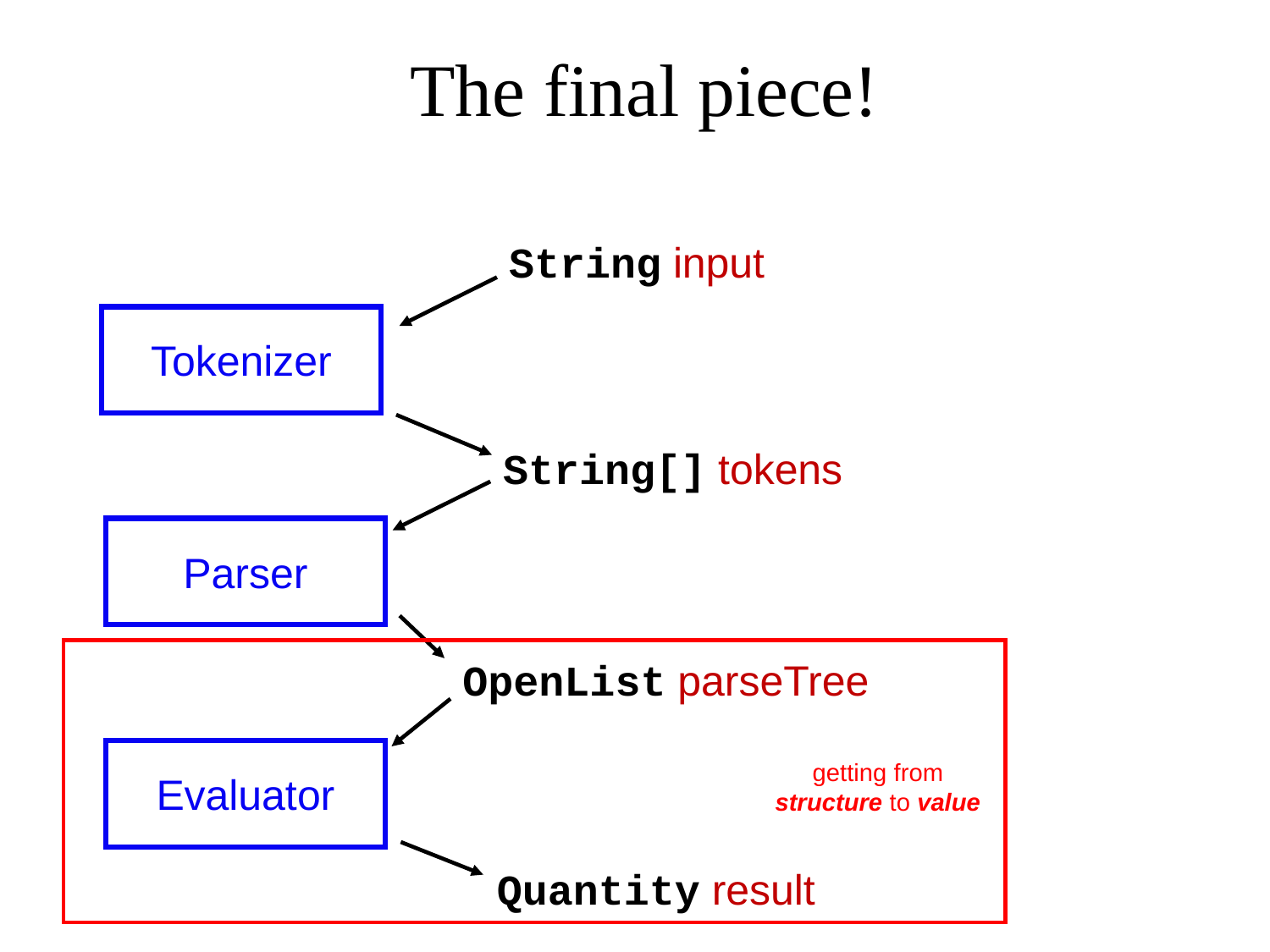

The final piece!
String input

Tokenizer

String[] tokens

Parser

OpenList parseTree

getting from structure to value
Evaluator

Quantity result